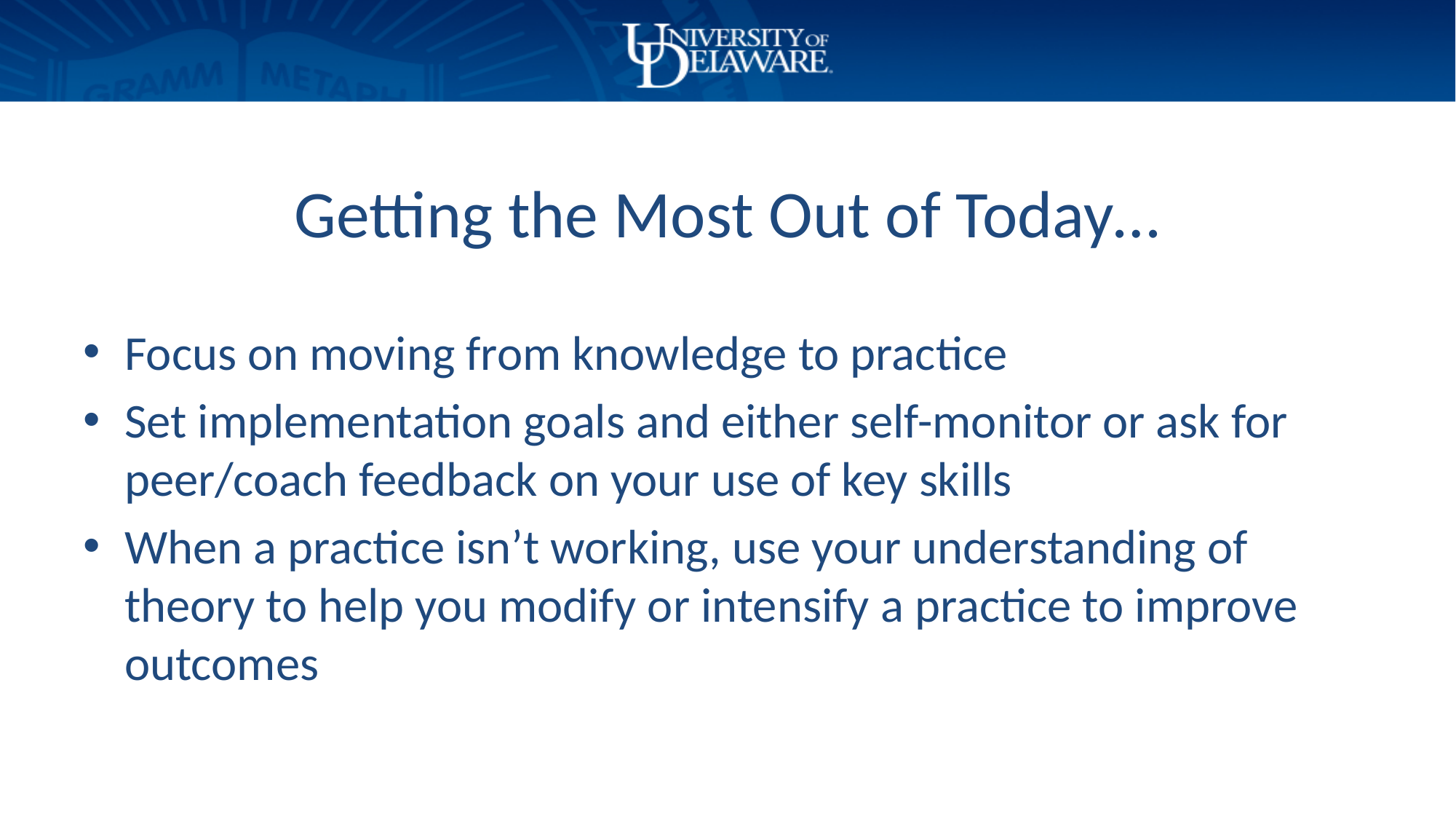

# Getting the Most Out of Today…
Focus on moving from knowledge to practice
Set implementation goals and either self-monitor or ask for peer/coach feedback on your use of key skills
When a practice isn’t working, use your understanding of theory to help you modify or intensify a practice to improve outcomes